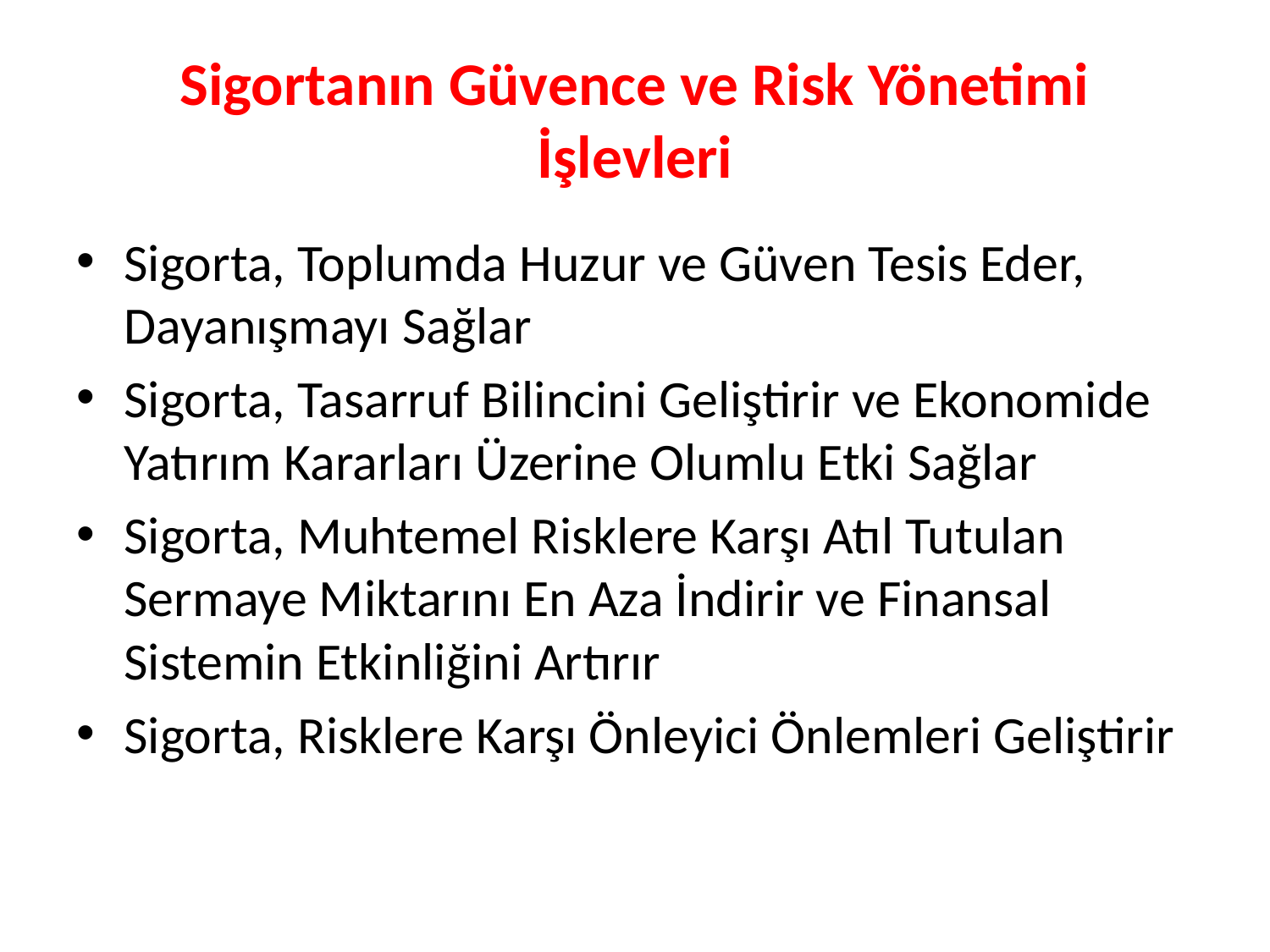

# Sigortanın Güvence ve Risk Yönetimi İşlevleri
Sigorta, Toplumda Huzur ve Güven Tesis Eder, Dayanışmayı Sağlar
Sigorta, Tasarruf Bilincini Geliştirir ve Ekonomide Yatırım Kararları Üzerine Olumlu Etki Sağlar
Sigorta, Muhtemel Risklere Karşı Atıl Tutulan Sermaye Miktarını En Aza İndirir ve Finansal Sistemin Etkinliğini Artırır
Sigorta, Risklere Karşı Önleyici Önlemleri Geliştirir